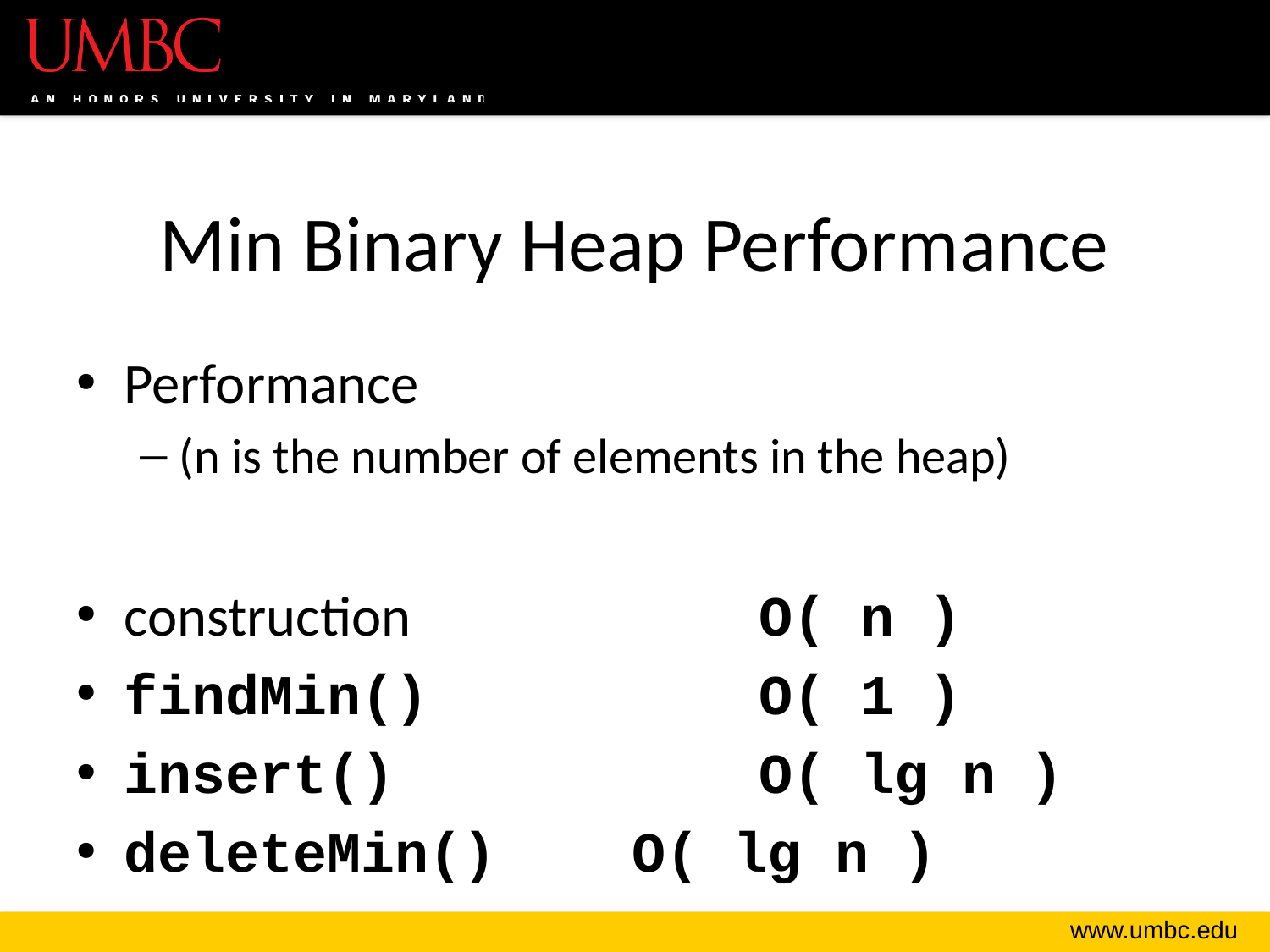

# Min Binary Heap Performance
Performance
(n is the number of elements in the heap)

construction			O( n )
findMin()			O( 1 )
insert()			O( lg n )
deleteMin()		O( lg n )